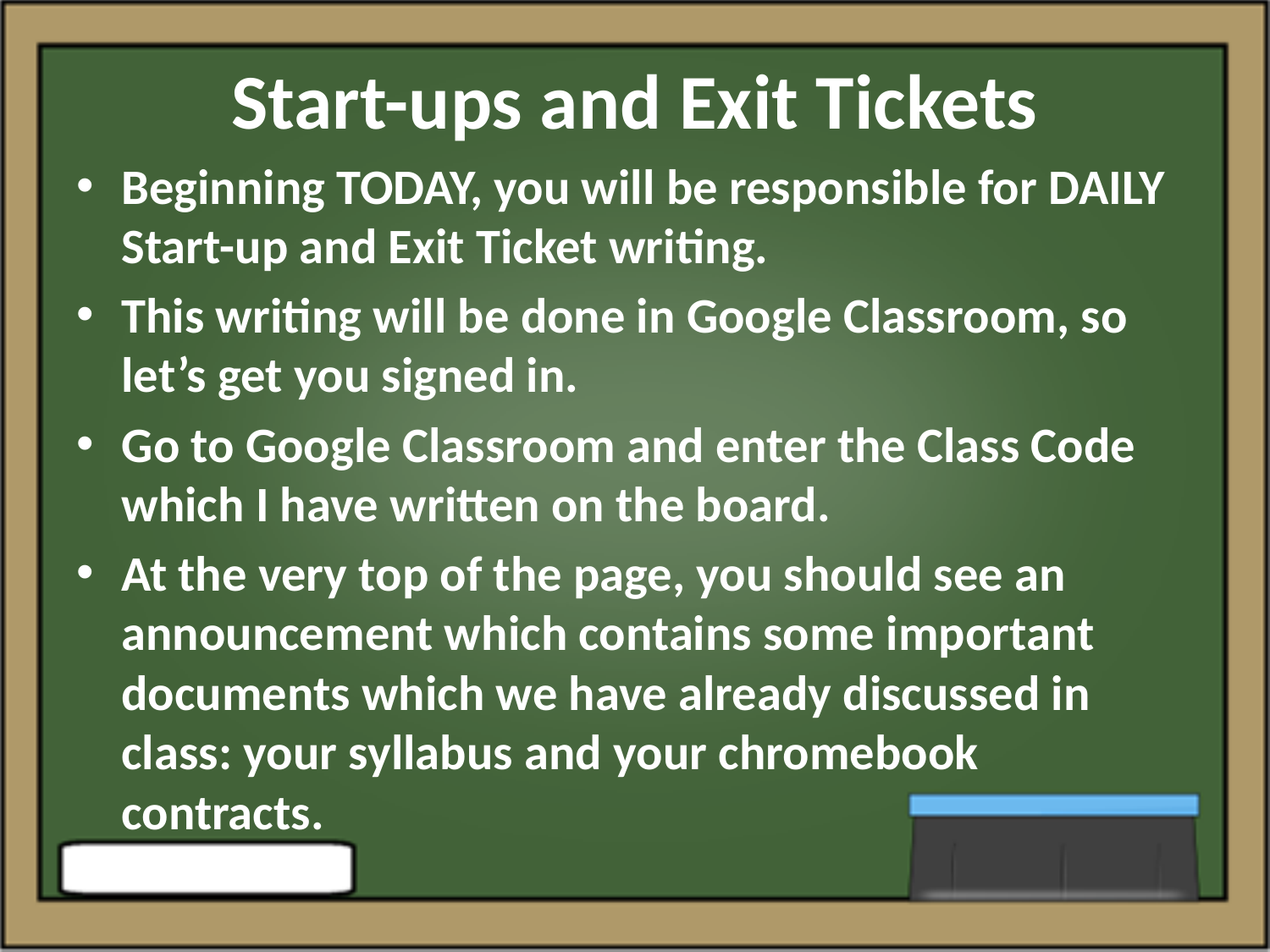

# Start-ups and Exit Tickets
Beginning TODAY, you will be responsible for DAILY Start-up and Exit Ticket writing.
This writing will be done in Google Classroom, so let’s get you signed in.
Go to Google Classroom and enter the Class Code which I have written on the board.
At the very top of the page, you should see an announcement which contains some important documents which we have already discussed in class: your syllabus and your chromebook contracts.